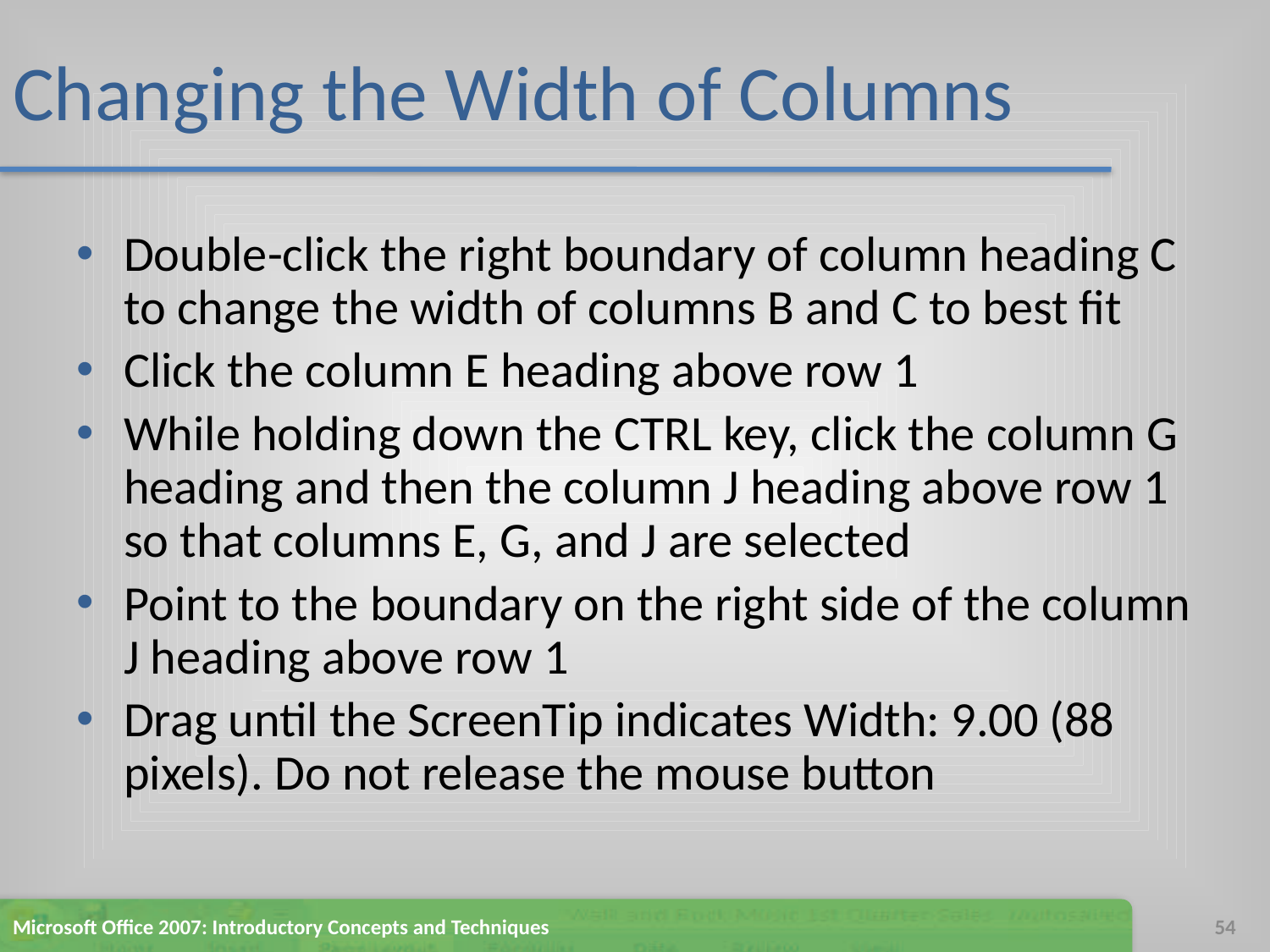

# Changing the Width of Columns
Double-click the right boundary of column heading C to change the width of columns B and C to best fit
Click the column E heading above row 1
While holding down the CTRL key, click the column G heading and then the column J heading above row 1 so that columns E, G, and J are selected
Point to the boundary on the right side of the column J heading above row 1
Drag until the ScreenTip indicates Width: 9.00 (88 pixels). Do not release the mouse button

Microsoft Office 2007: Introductory Concepts and Techniques
54